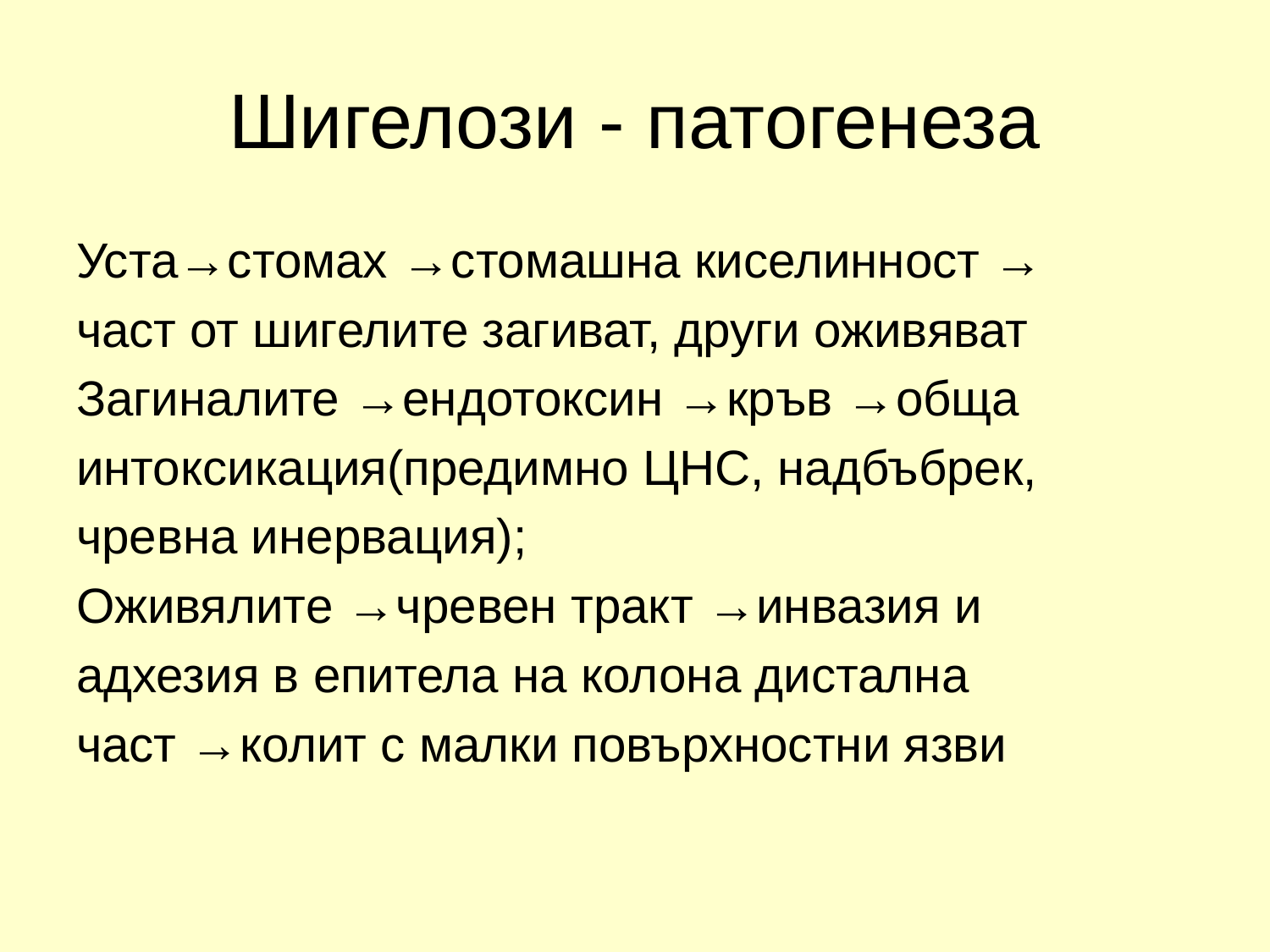

# Шигелози - патогенеза
Уста→стомах →стомашна киселинност →
част от шигелите загиват, други оживяват
Загиналите →ендотоксин →кръв →обща
интоксикация(предимно ЦНС, надбъбрек,
чревна инервация);
Оживялите →чревен тракт →инвазия и
адхезия в епитела на колона дистална
част →колит с малки повърхностни язви